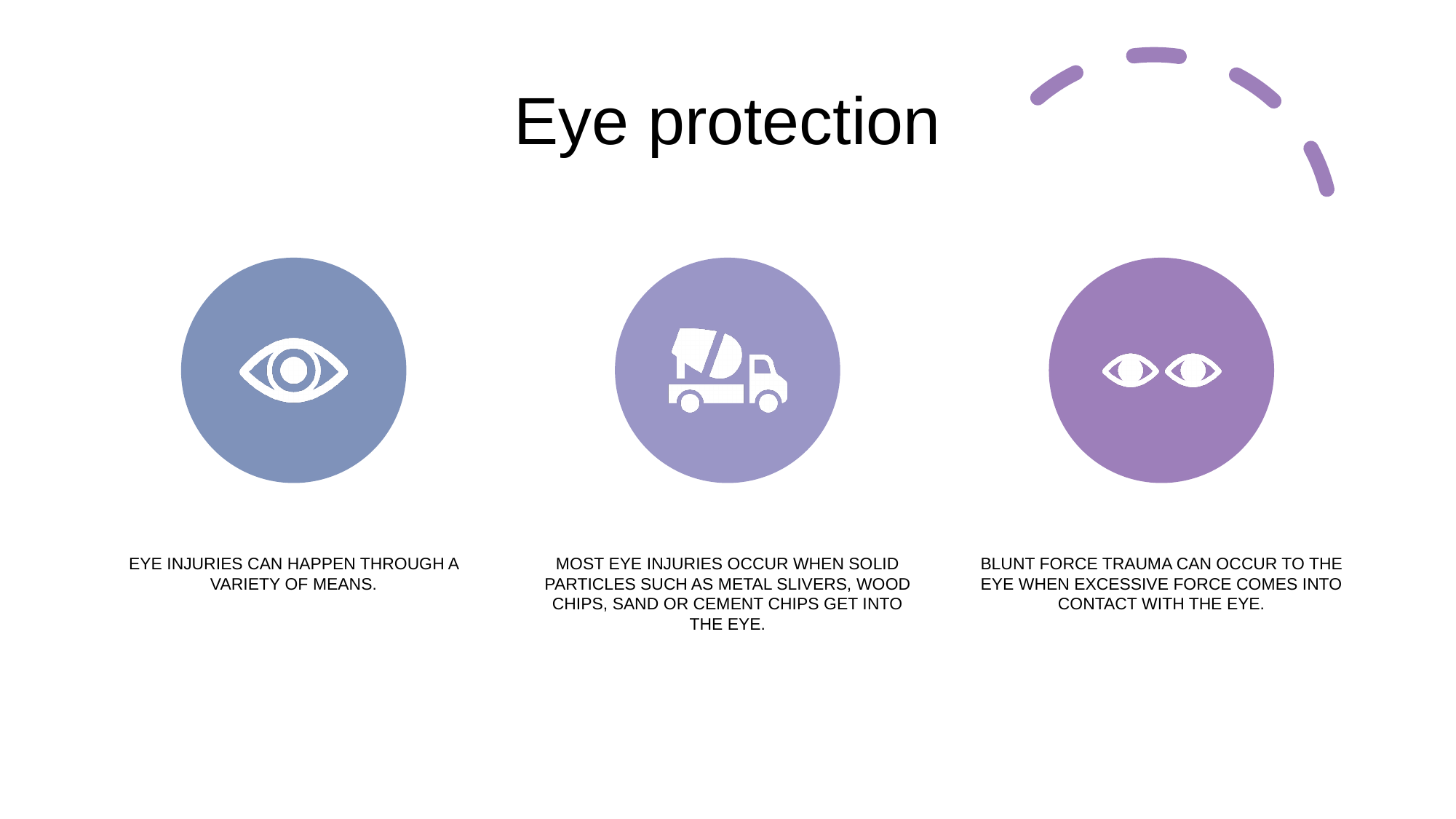

# Eye protection

Eye injuries can happen through a variety of means.
Most eye injuries occur when solid particles such as metal slivers, wood chips, sand or cement chips get into the eye.
Blunt force trauma can occur to the eye when excessive force comes into contact with the eye.